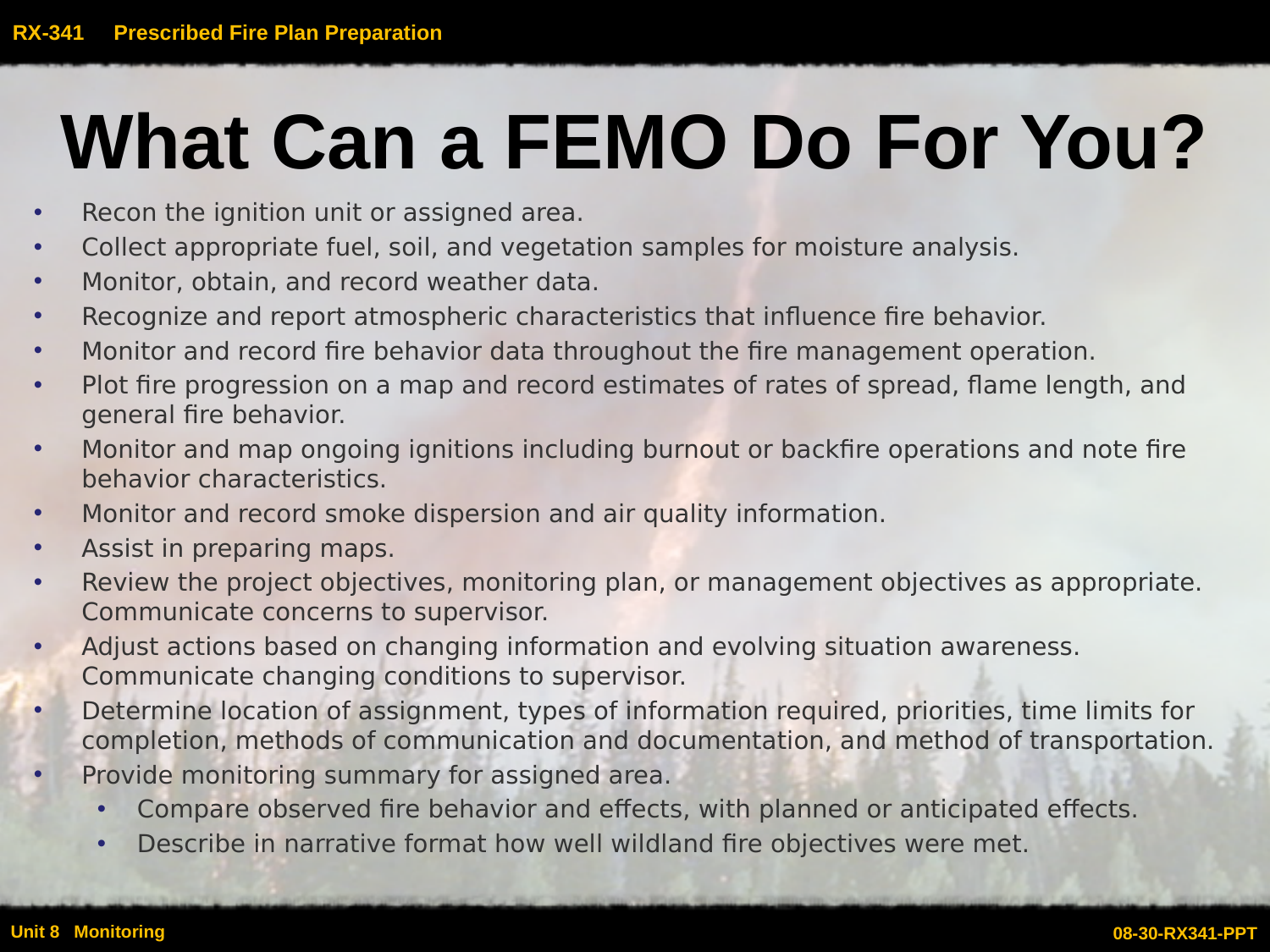

# What Can a FEMO Do For You?
Recon the ignition unit or assigned area.
Collect appropriate fuel, soil, and vegetation samples for moisture analysis.
Monitor, obtain, and record weather data.
Recognize and report atmospheric characteristics that influence fire behavior.
Monitor and record fire behavior data throughout the fire management operation.
Plot fire progression on a map and record estimates of rates of spread, flame length, and general fire behavior.
Monitor and map ongoing ignitions including burnout or backfire operations and note fire behavior characteristics.
Monitor and record smoke dispersion and air quality information.
Assist in preparing maps.
Review the project objectives, monitoring plan, or management objectives as appropriate. Communicate concerns to supervisor.
Adjust actions based on changing information and evolving situation awareness. Communicate changing conditions to supervisor.
Determine location of assignment, types of information required, priorities, time limits for completion, methods of communication and documentation, and method of transportation.
Provide monitoring summary for assigned area.
Compare observed fire behavior and effects, with planned or anticipated effects.
Describe in narrative format how well wildland fire objectives were met.

08-30-RX341-PPT